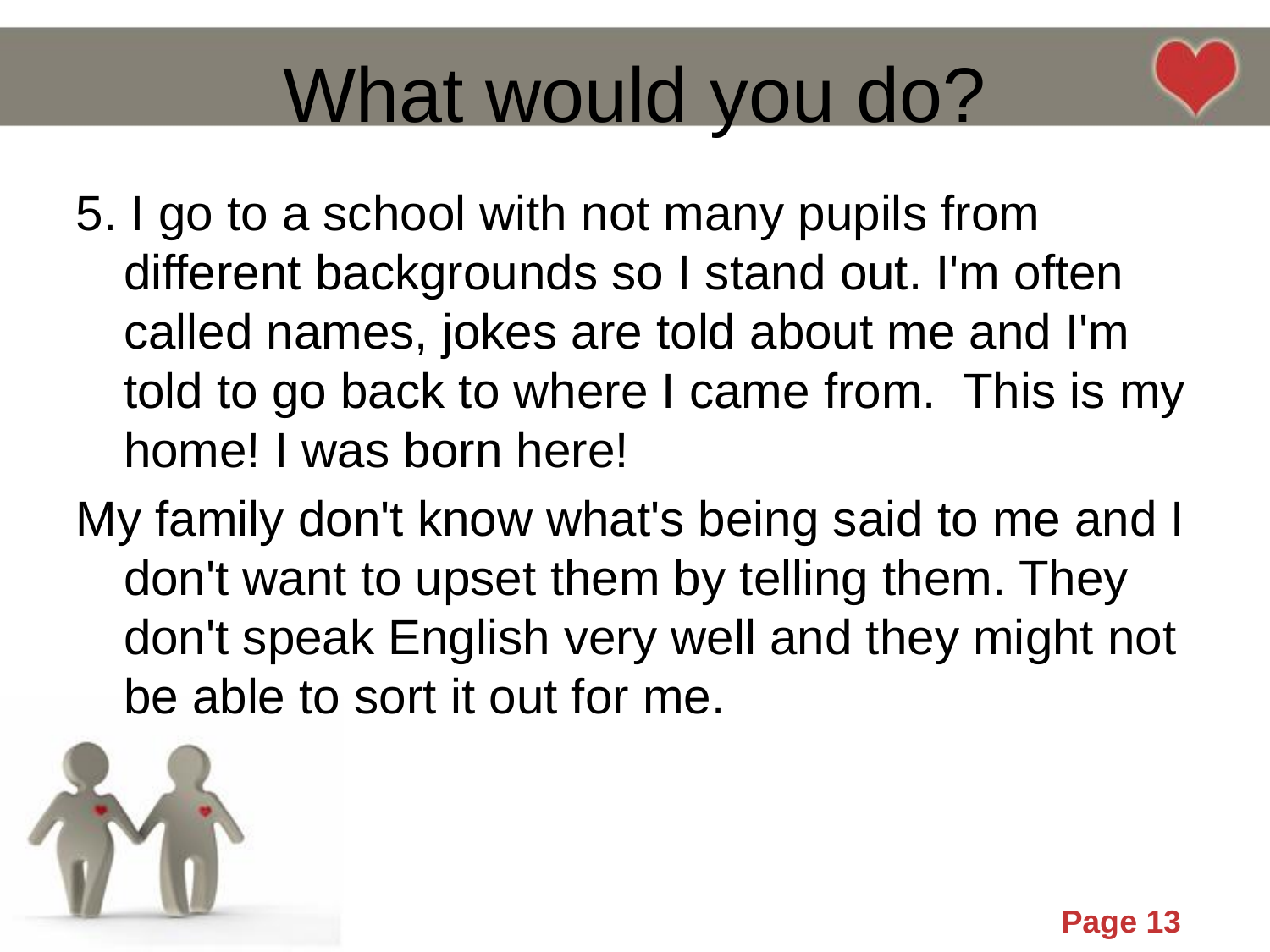

# What would you do?

5. I go to a school with not many pupils from different backgrounds so I stand out. I'm often called names, jokes are told about me and I'm told to go back to where I came from.  This is my home! I was born here!
My family don't know what's being said to me and I don't want to upset them by telling them. They don't speak English very well and they might not be able to sort it out for me.